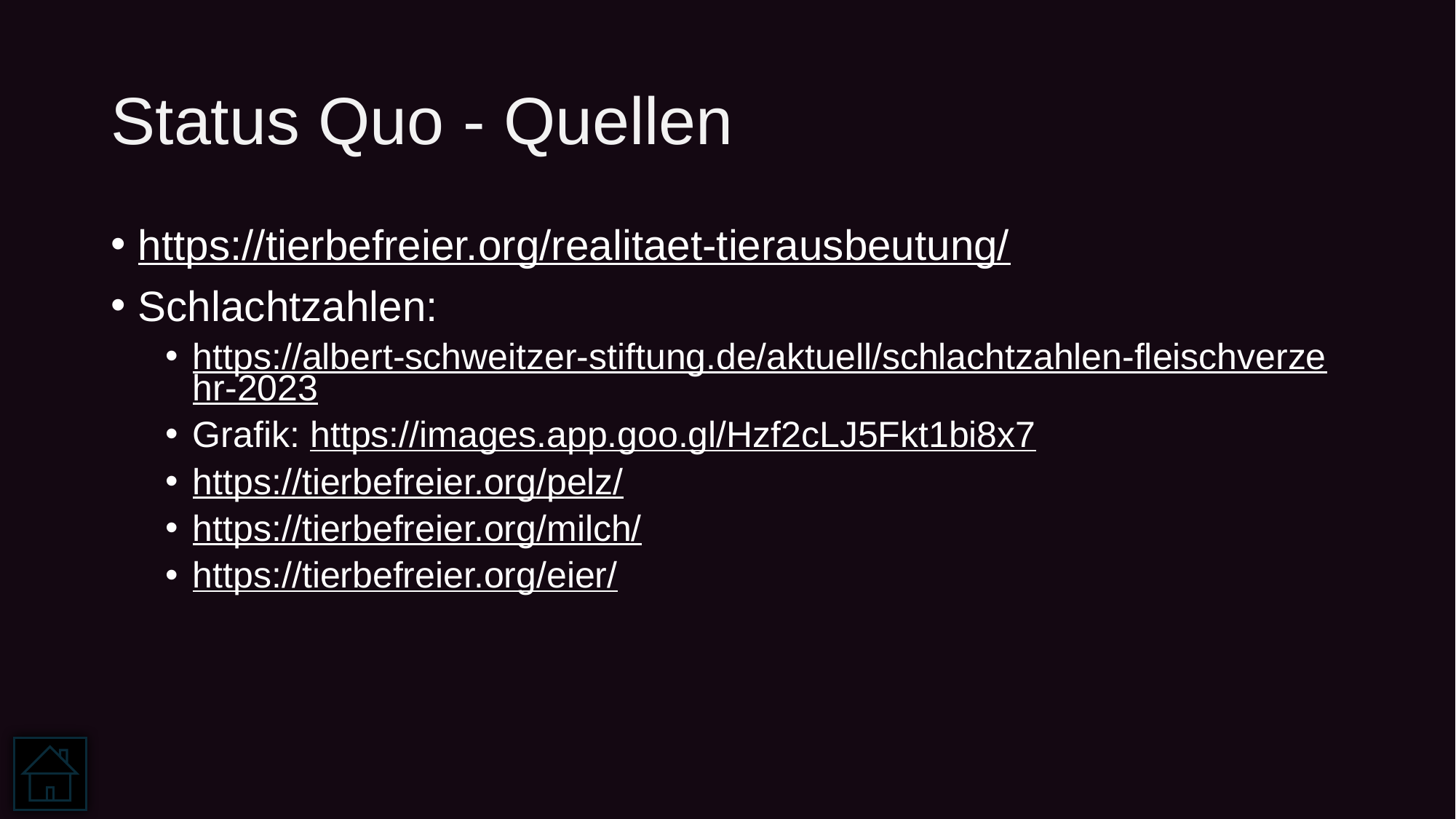

# Status Quo - Quellen
https://tierbefreier.org/realitaet-tierausbeutung/
Schlachtzahlen:
https://albert-schweitzer-stiftung.de/aktuell/schlachtzahlen-fleischverzehr-2023
Grafik: https://images.app.goo.gl/Hzf2cLJ5Fkt1bi8x7
https://tierbefreier.org/pelz/
https://tierbefreier.org/milch/
https://tierbefreier.org/eier/